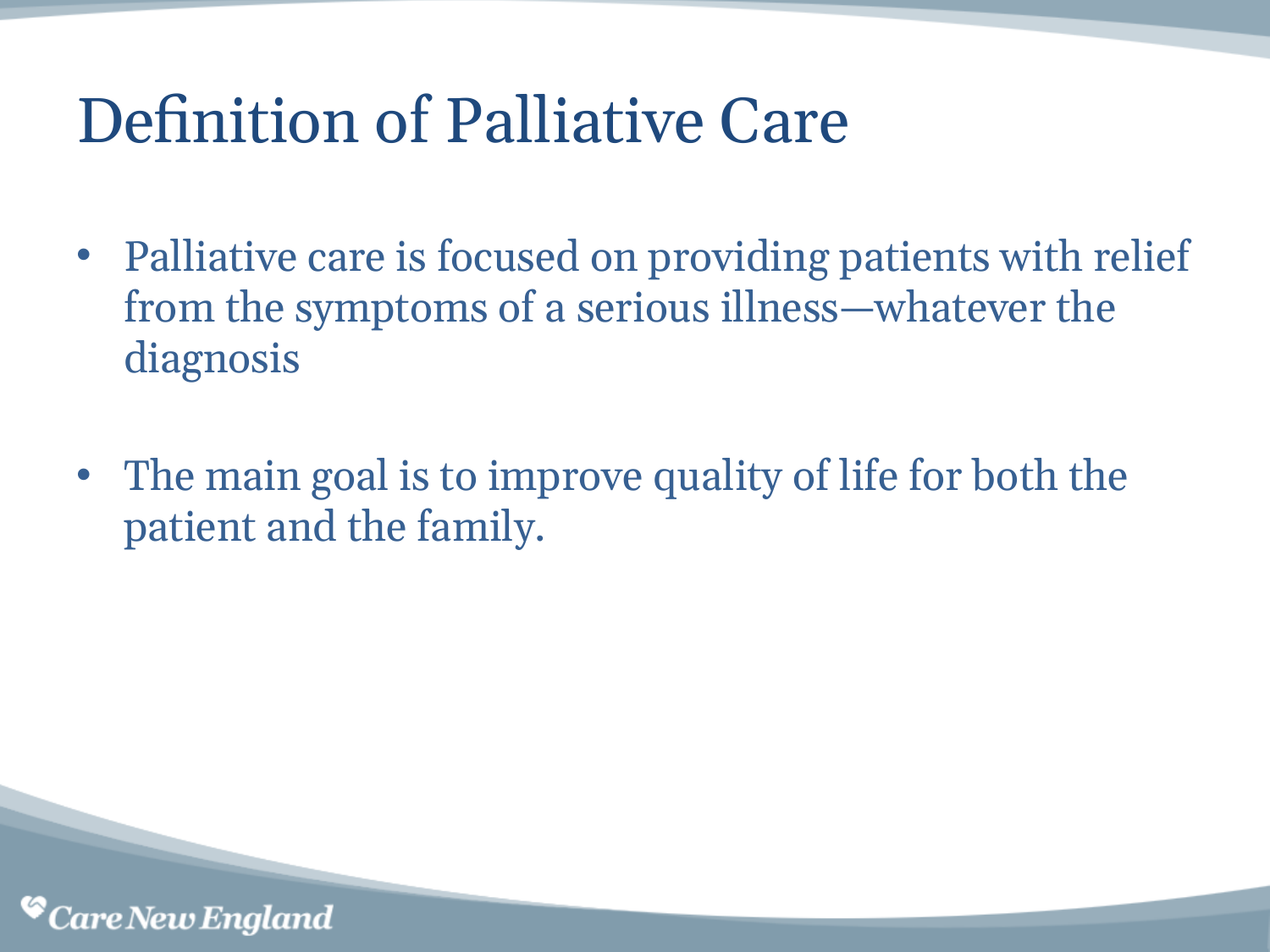

# Definition of Palliative Care
Palliative care is focused on providing patients with relief from the symptoms of a serious illness—whatever the diagnosis

The main goal is to improve quality of life for both the patient and the family.